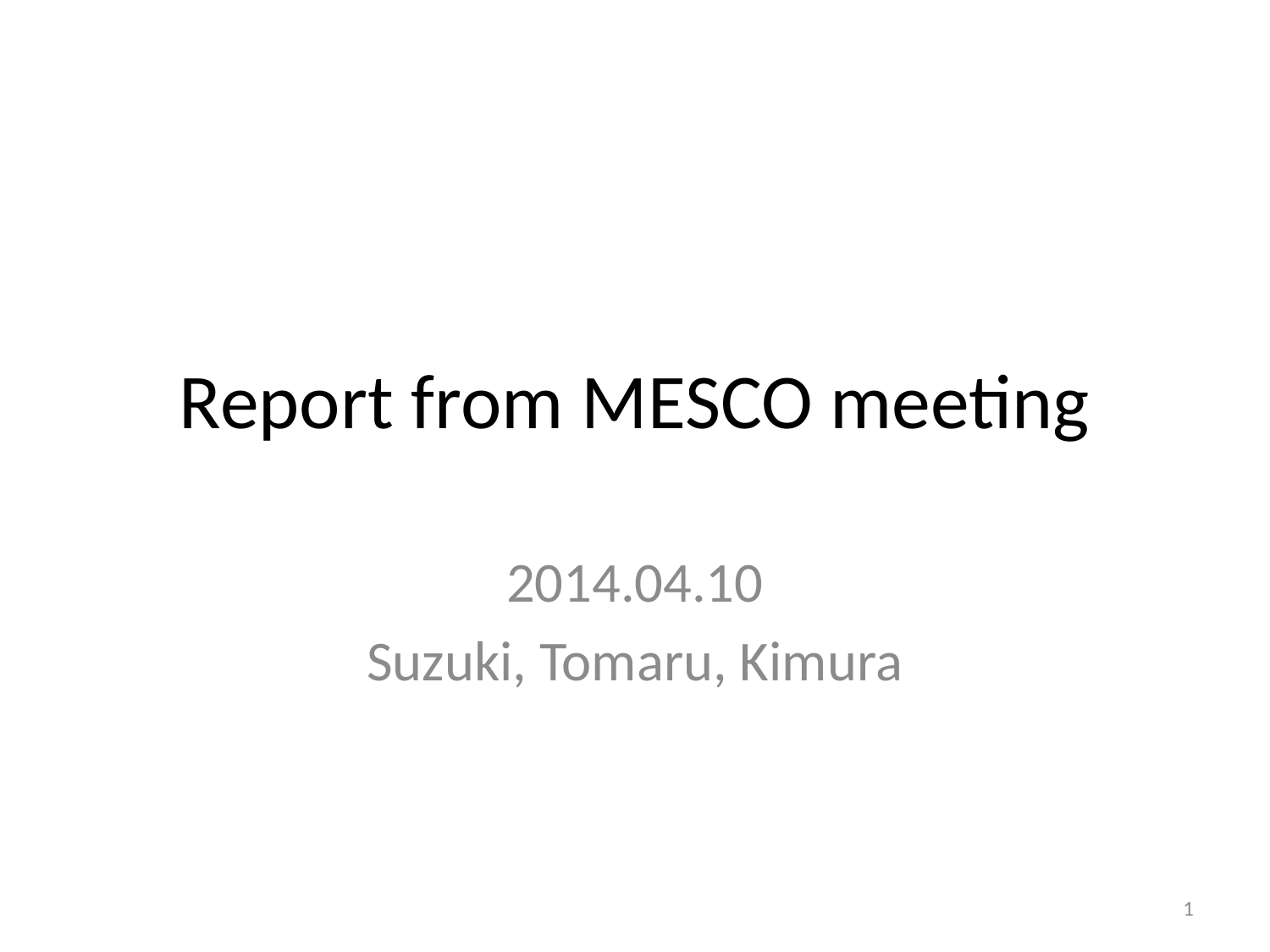

# Report from MESCO meeting
2014.04.10
Suzuki, Tomaru, Kimura
1